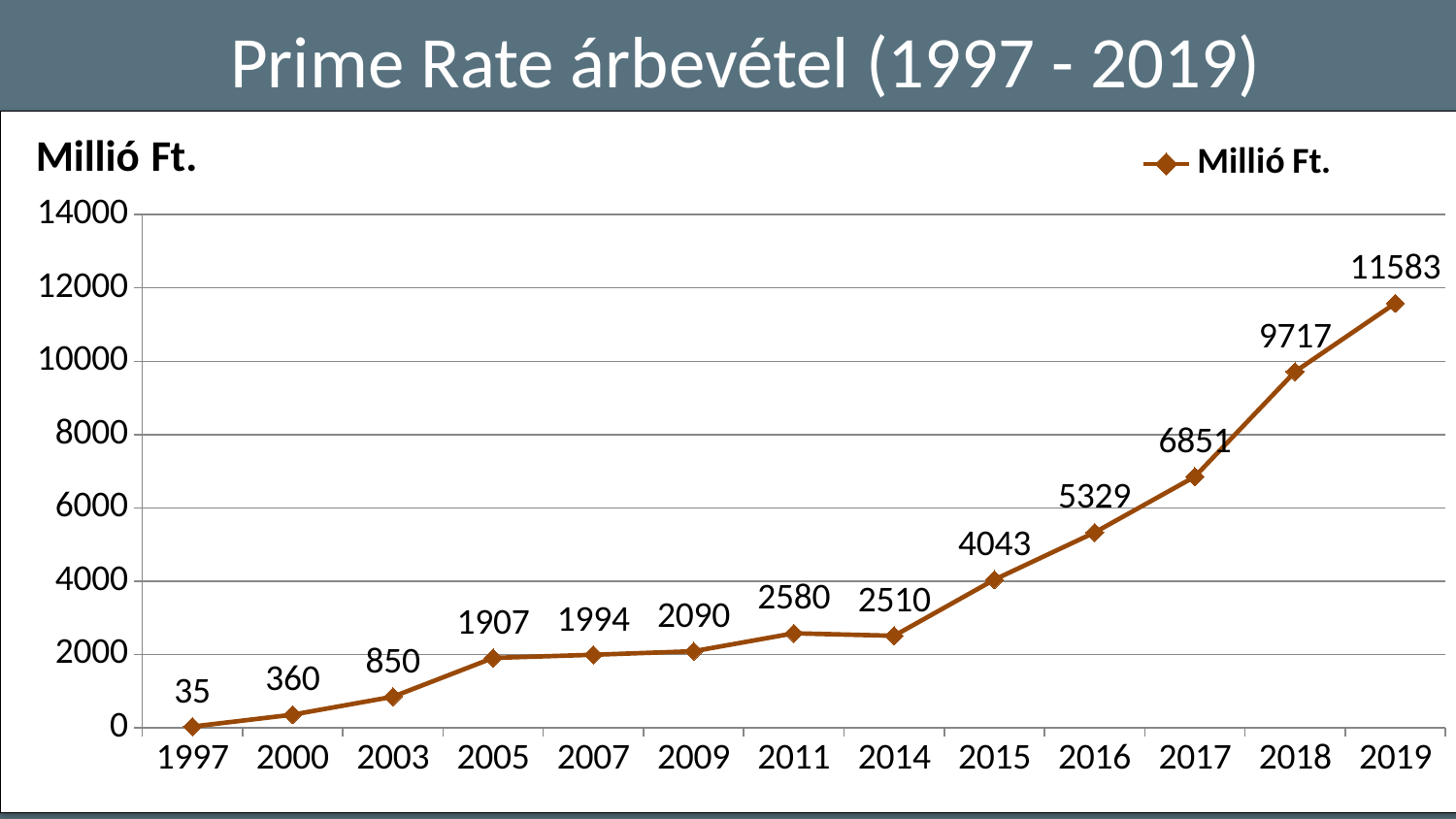

Prime Rate árbevétel (1997 - 2019)

### Chart:

| Category | Millió Ft. |
|---|---|
| 1997 | 35.0 |
| 2000 | 360.0 |
| 2003 | 850.0 |
| 2005 | 1907.0 |
| 2007 | 1994.0 |
| 2009 | 2090.0 |
| 2011 | 2580.0 |
| 2014 | 2510.0 |
| 2015 | 4043.0 |
| 2016 | 5329.0 |
| 2017 | 6851.0 |
| 2018 | 9717.0 |
| 2019 | 11583.0 |